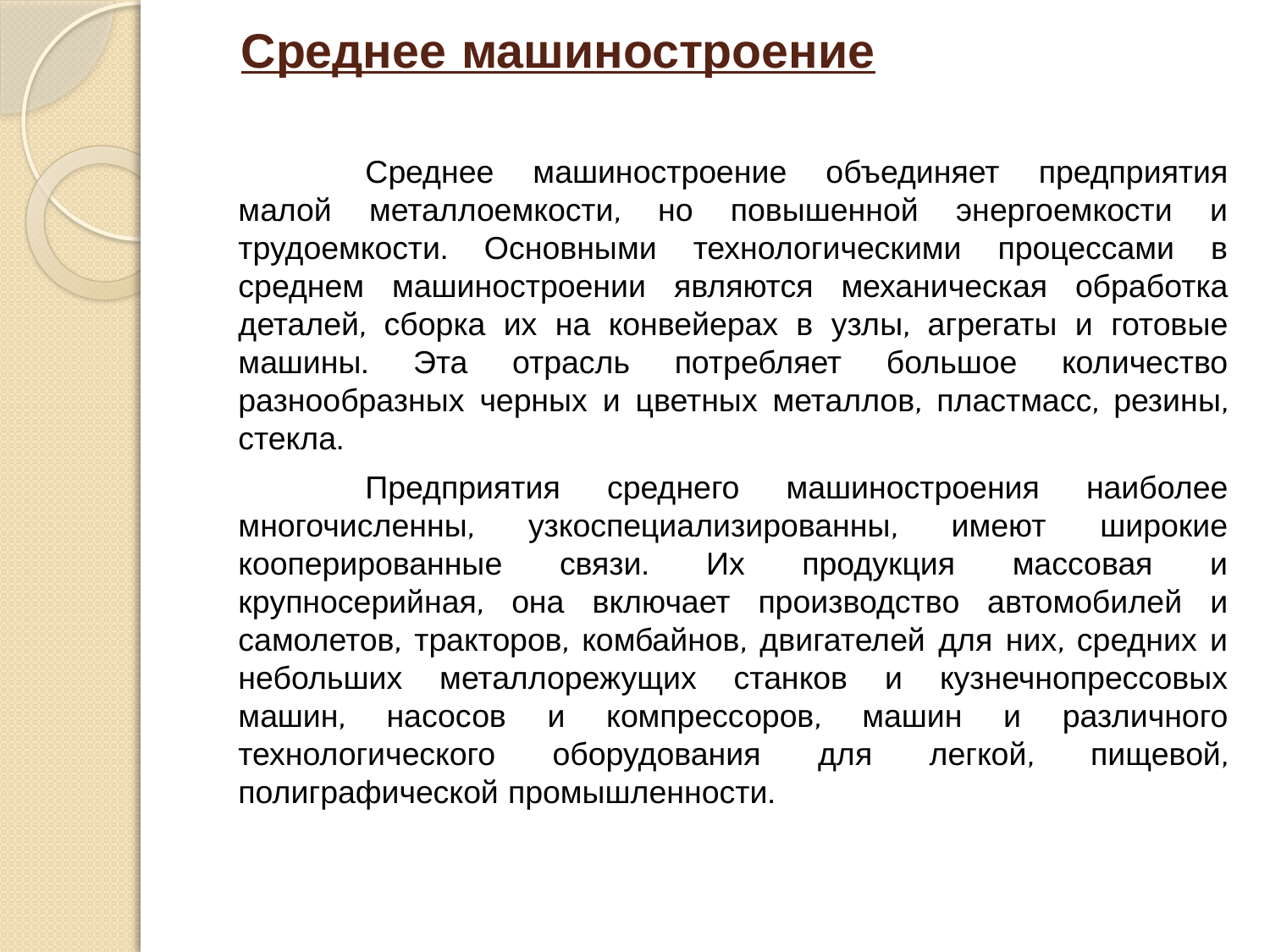

# Среднее машиностроение

		Среднее машиностроение объединяет предприятия малой металлоемкости, но повышенной энергоемкости и трудоемкости. Основными технологическими процессами в среднем машиностроении являются механическая обработка деталей, сборка их на конвейерах в узлы, агрегаты и готовые машины. Эта отрасль потребляет большое количество разнообразных черных и цветных металлов, пластмасс, резины, стекла.
		Предприятия среднего машиностроения наиболее многочисленны, узкоспециализированны, имеют широкие кооперированные связи. Их продукция массовая и крупносерийная, она включает производство автомобилей и самолетов, тракторов, комбайнов, двигателей для них, средних и небольших металлорежущих станков и кузнечнопрессовых машин, насосов и компрессоров, машин и различного технологического оборудования для легкой, пищевой, полиграфической промышленности.